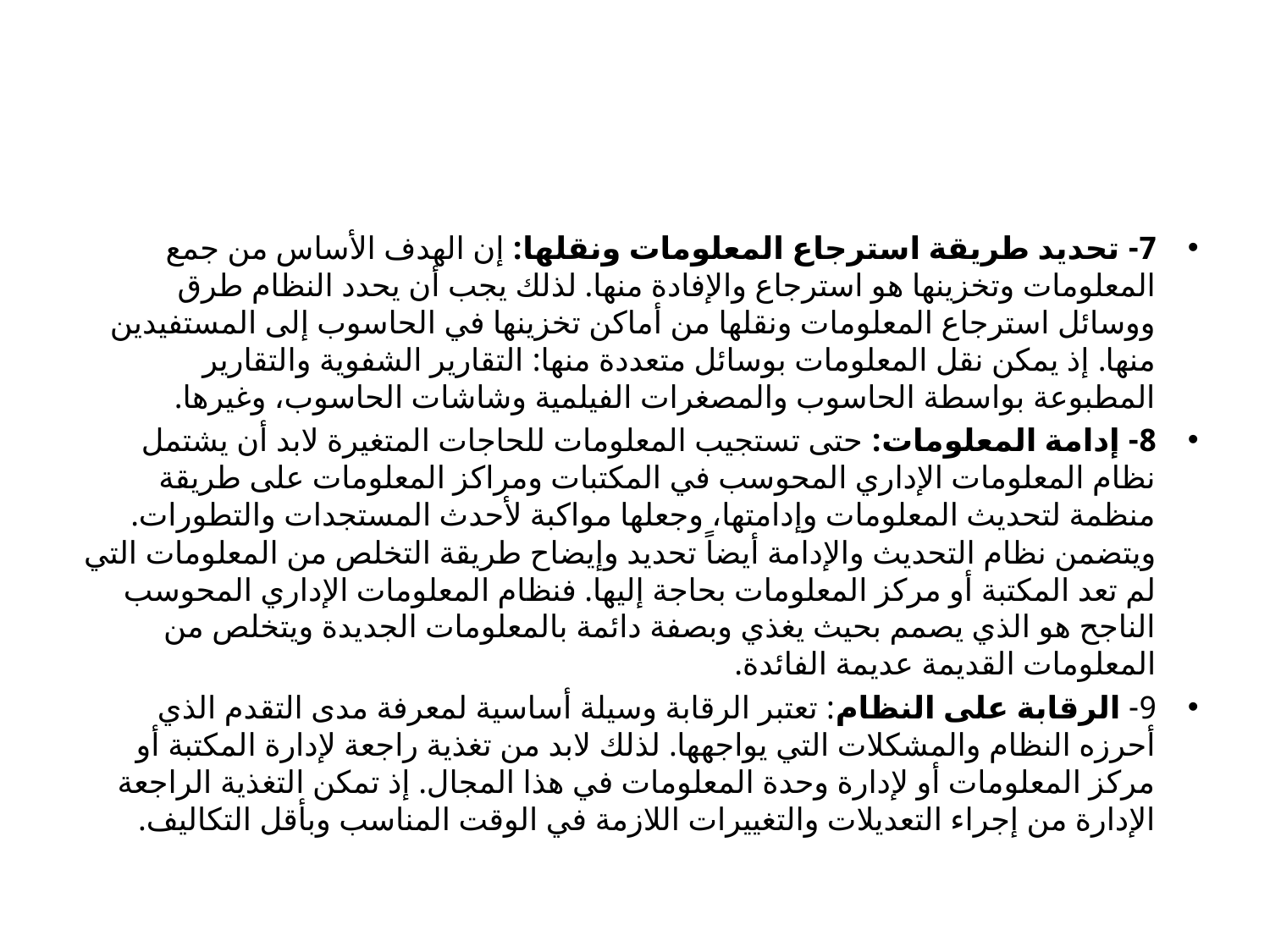

#
7- تحديد طريقة استرجاع المعلومات ونقلها: إن الهدف الأساس من جمع المعلومات وتخزينها هو استرجاع والإفادة منها. لذلك يجب أن يحدد النظام طرق ووسائل استرجاع المعلومات ونقلها من أماكن تخزينها في الحاسوب إلى المستفيدين منها. إذ يمكن نقل المعلومات بوسائل متعددة منها: التقارير الشفوية والتقارير المطبوعة بواسطة الحاسوب والمصغرات الفيلمية وشاشات الحاسوب، وغيرها.
8- إدامة المعلومات: حتى تستجيب المعلومات للحاجات المتغيرة لابد أن يشتمل نظام المعلومات الإداري المحوسب في المكتبات ومراكز المعلومات على طريقة منظمة لتحديث المعلومات وإدامتها، وجعلها مواكبة لأحدث المستجدات والتطورات. ويتضمن نظام التحديث والإدامة أيضاً تحديد وإيضاح طريقة التخلص من المعلومات التي لم تعد المكتبة أو مركز المعلومات بحاجة إليها. فنظام المعلومات الإداري المحوسب الناجح هو الذي يصمم بحيث يغذي وبصفة دائمة بالمعلومات الجديدة ويتخلص من المعلومات القديمة عديمة الفائدة.
9- الرقابة على النظام: تعتبر الرقابة وسيلة أساسية لمعرفة مدى التقدم الذي أحرزه النظام والمشكلات التي يواجهها. لذلك لابد من تغذية راجعة لإدارة المكتبة أو مركز المعلومات أو لإدارة وحدة المعلومات في هذا المجال. إذ تمكن التغذية الراجعة الإدارة من إجراء التعديلات والتغييرات اللازمة في الوقت المناسب وبأقل التكاليف.